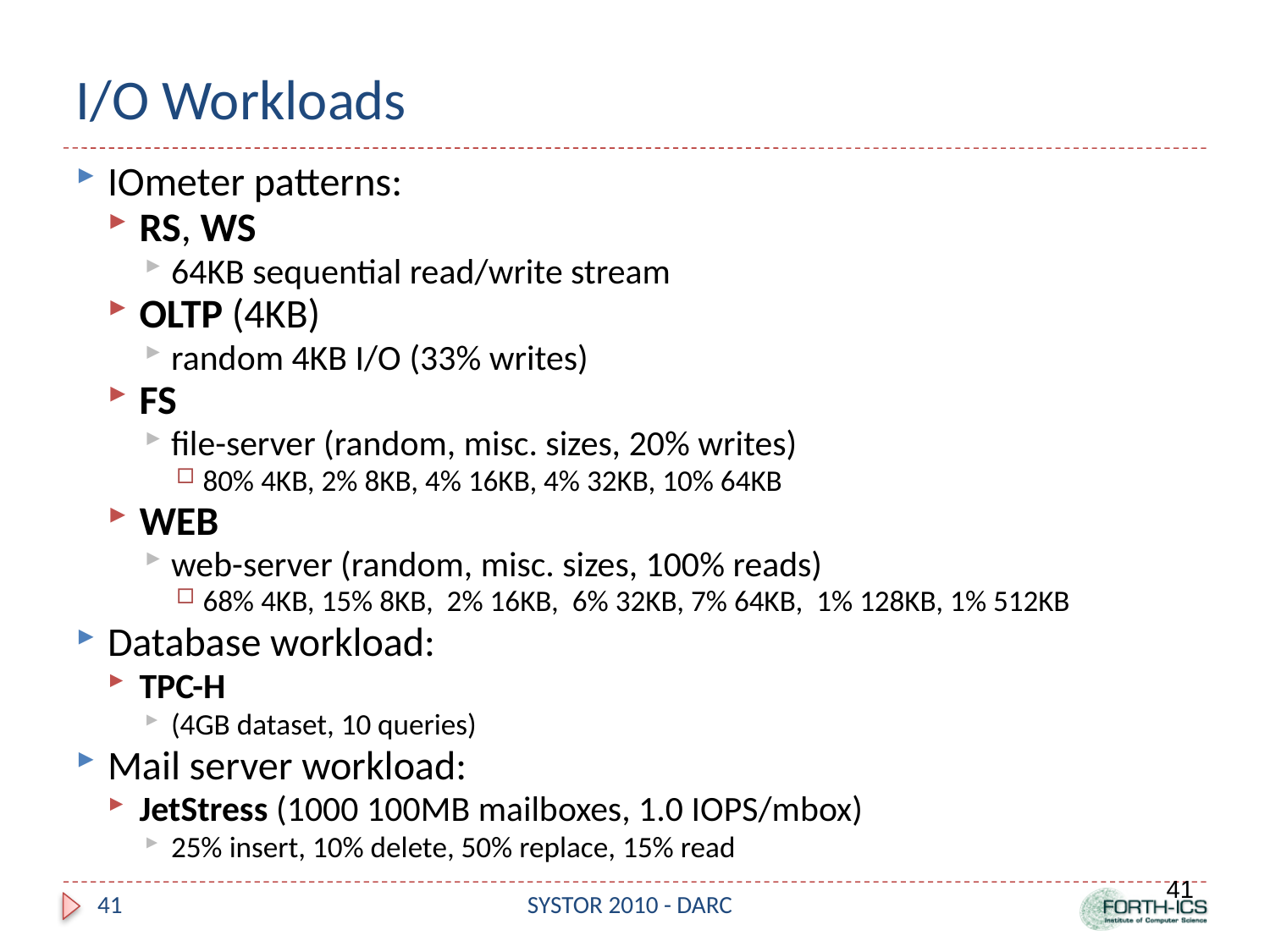

I/O Workloads
IOmeter patterns:
RS, WS
64KB sequential read/write stream
OLTP (4KB)
random 4KB I/O (33% writes)
FS
file-server (random, misc. sizes, 20% writes)
80% 4KB, 2% 8KB, 4% 16KB, 4% 32KB, 10% 64KB
WEB
web-server (random, misc. sizes, 100% reads)
68% 4KB, 15% 8KB,  2% 16KB,  6% 32KB, 7% 64KB,  1% 128KB, 1% 512KB
Database workload:
TPC-H
(4GB dataset, 10 queries)
Mail server workload:
JetStress (1000 100MB mailboxes, 1.0 IOPS/mbox)
25% insert, 10% delete, 50% replace, 15% read

41
41
SYSTOR 2010 - DARC